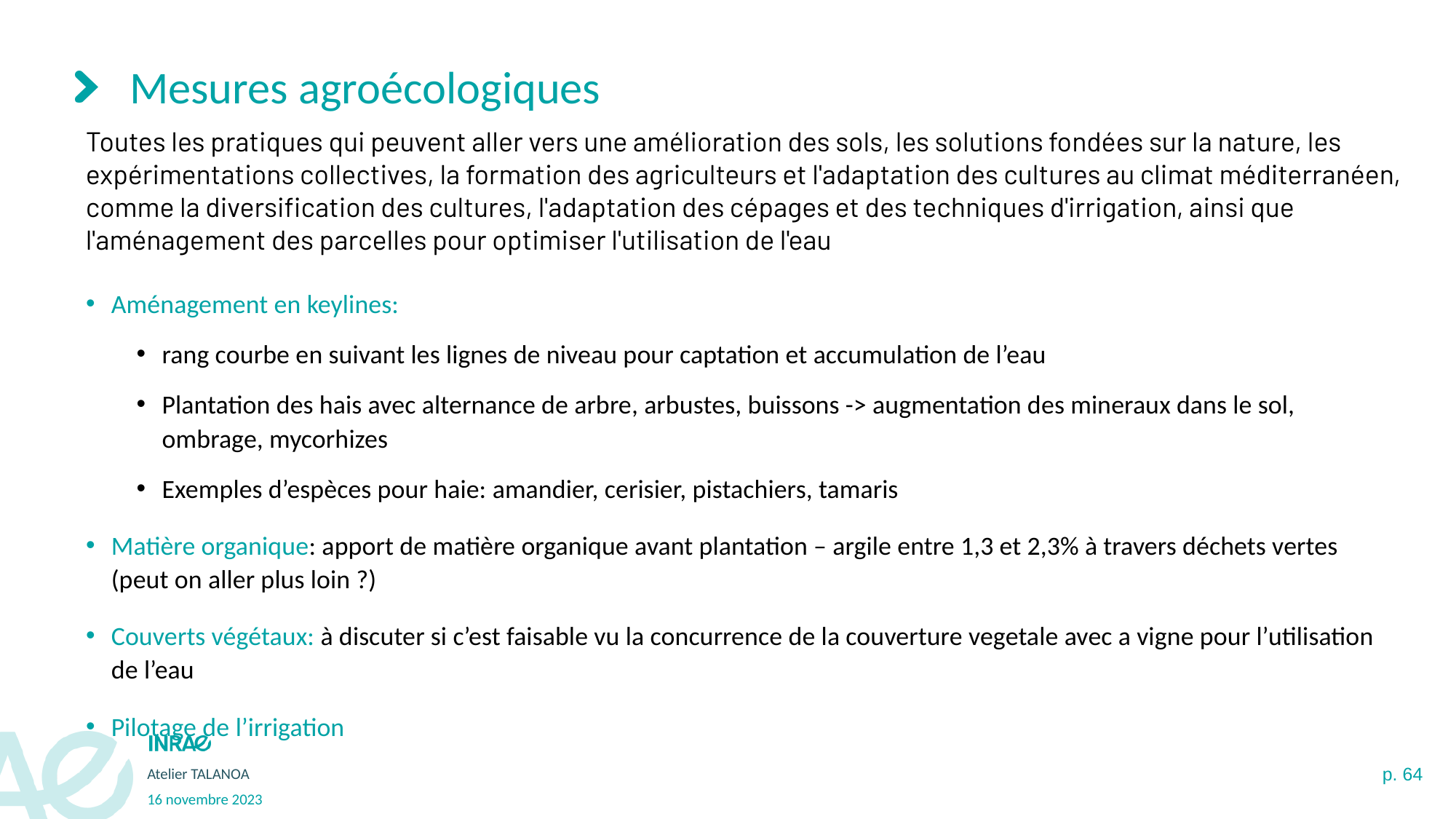

# Mesures agroécologiques
Toutes les pratiques qui peuvent aller vers une amélioration des sols, les solutions fondées sur la nature, les expérimentations collectives, la formation des agriculteurs et l'adaptation des cultures au climat méditerranéen, comme la diversification des cultures, l'adaptation des cépages et des techniques d'irrigation, ainsi que l'aménagement des parcelles pour optimiser l'utilisation de l'eau
Aménagement en keylines:
rang courbe en suivant les lignes de niveau pour captation et accumulation de l’eau
Plantation des hais avec alternance de arbre, arbustes, buissons -> augmentation des mineraux dans le sol, ombrage, mycorhizes
Exemples d’espèces pour haie: amandier, cerisier, pistachiers, tamaris
Matière organique: apport de matière organique avant plantation – argile entre 1,3 et 2,3% à travers déchets vertes (peut on aller plus loin ?)
Couverts végétaux: à discuter si c’est faisable vu la concurrence de la couverture vegetale avec a vigne pour l’utilisation de l’eau
Pilotage de l’irrigation